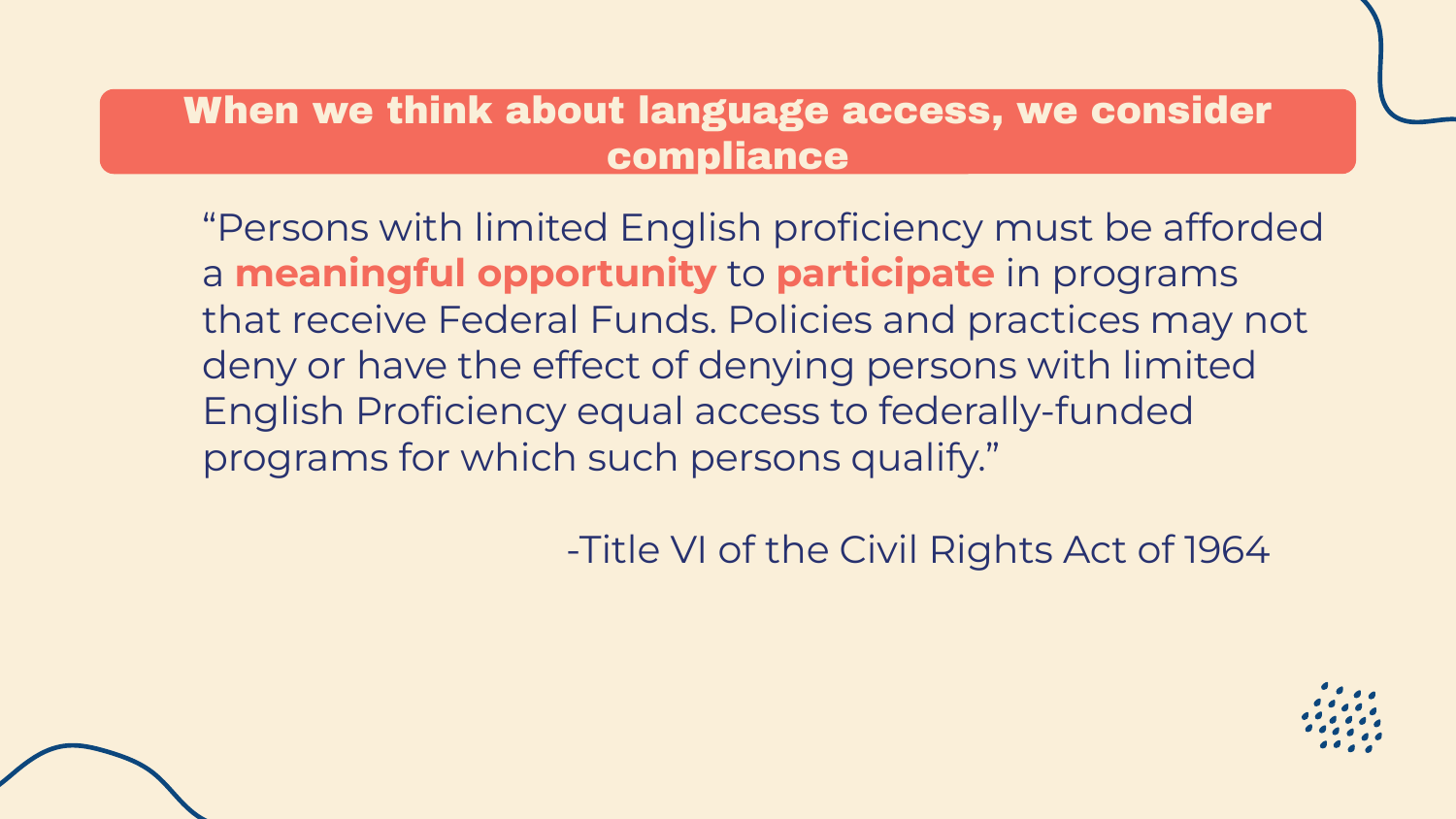

# When we think about language access, we consider compliance
“Persons with limited English proficiency must be afforded a meaningful opportunity to participate in programs that receive Federal Funds. Policies and practices may not deny or have the effect of denying persons with limited English Proficiency equal access to federally-funded programs for which such persons qualify.”

-Title VI of the Civil Rights Act of 1964